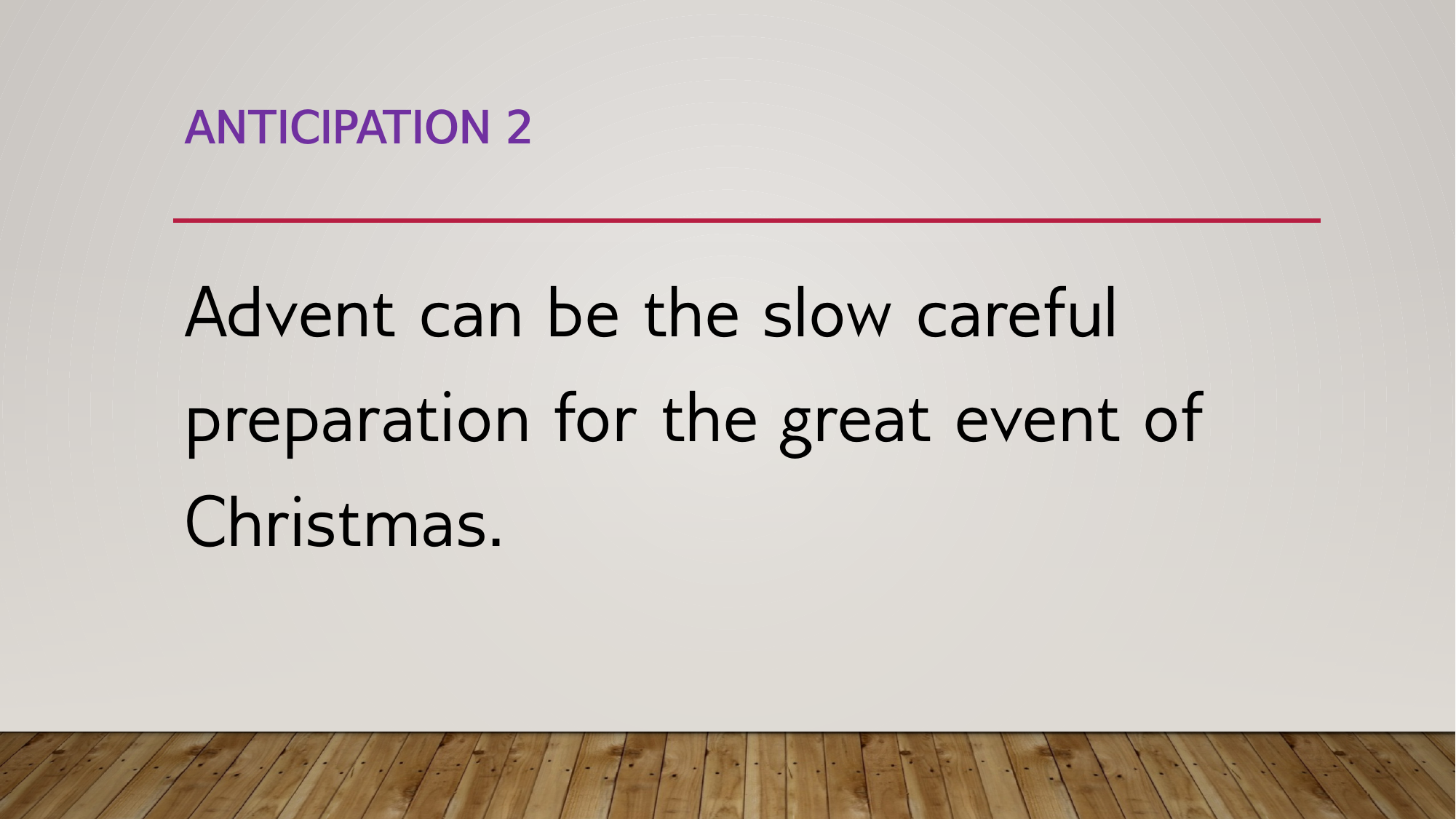

# Anticipation 2
Advent can be the slow careful preparation for the great event of Christmas.